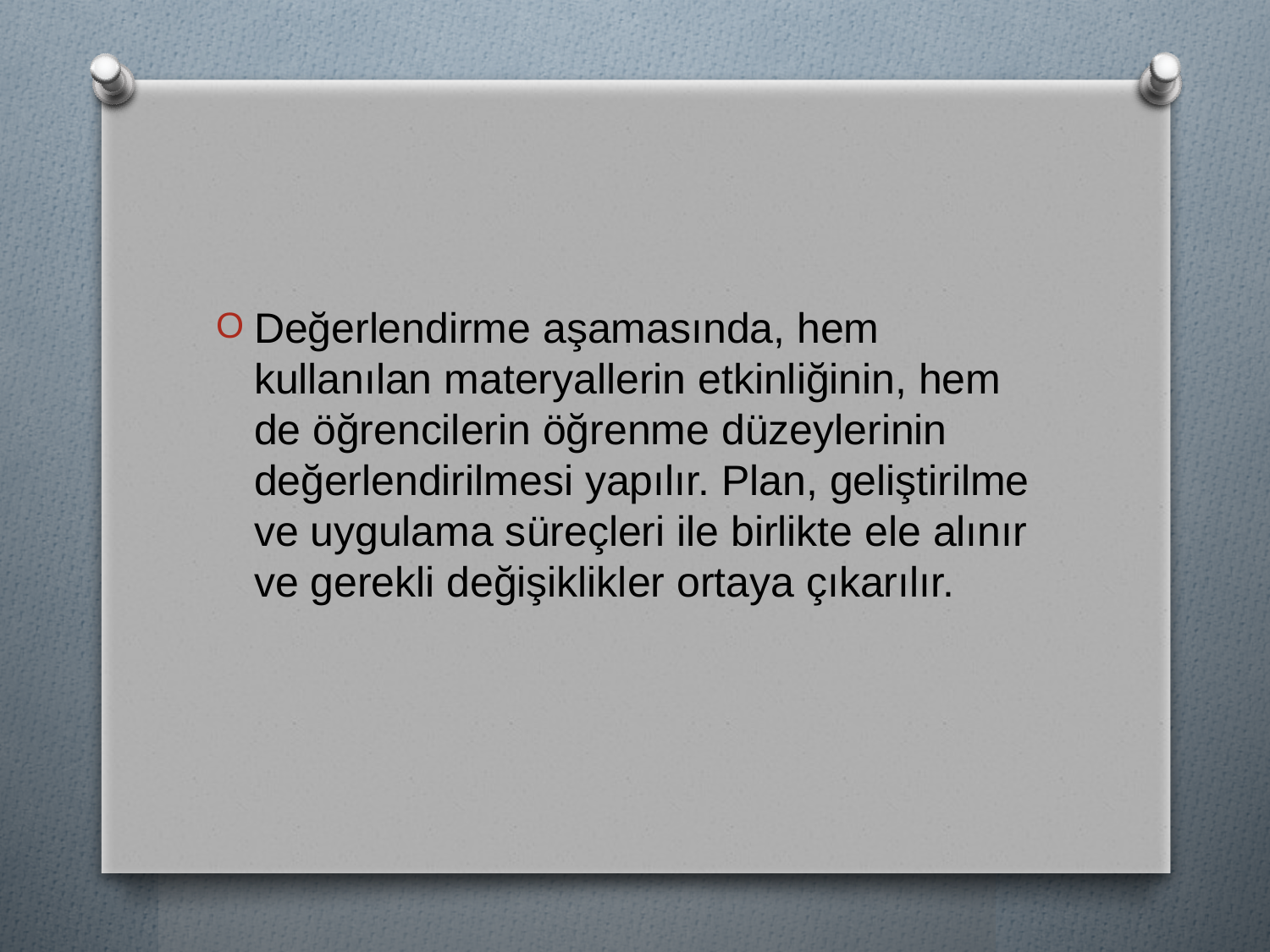

#
Değerlendirme aşamasında, hem kullanılan materyallerin etkinliğinin, hem de öğrencilerin öğrenme düzeylerinin değerlendirilmesi yapılır. Plan, geliştirilme ve uygulama süreçleri ile birlikte ele alınır ve gerekli değişiklikler ortaya çıkarılır.